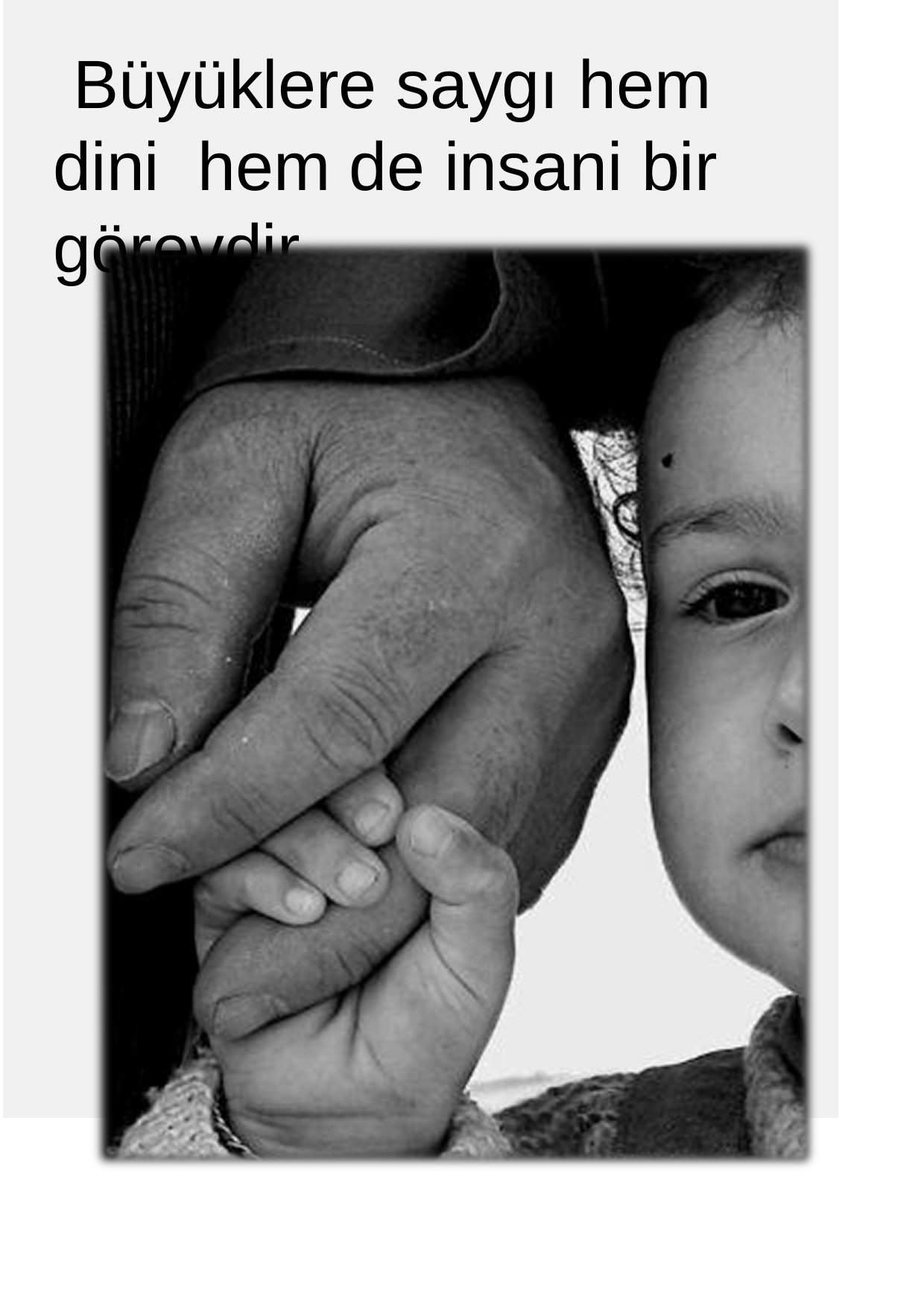

# Büyüklere saygı hem dini  hem de insani bir görevdir.